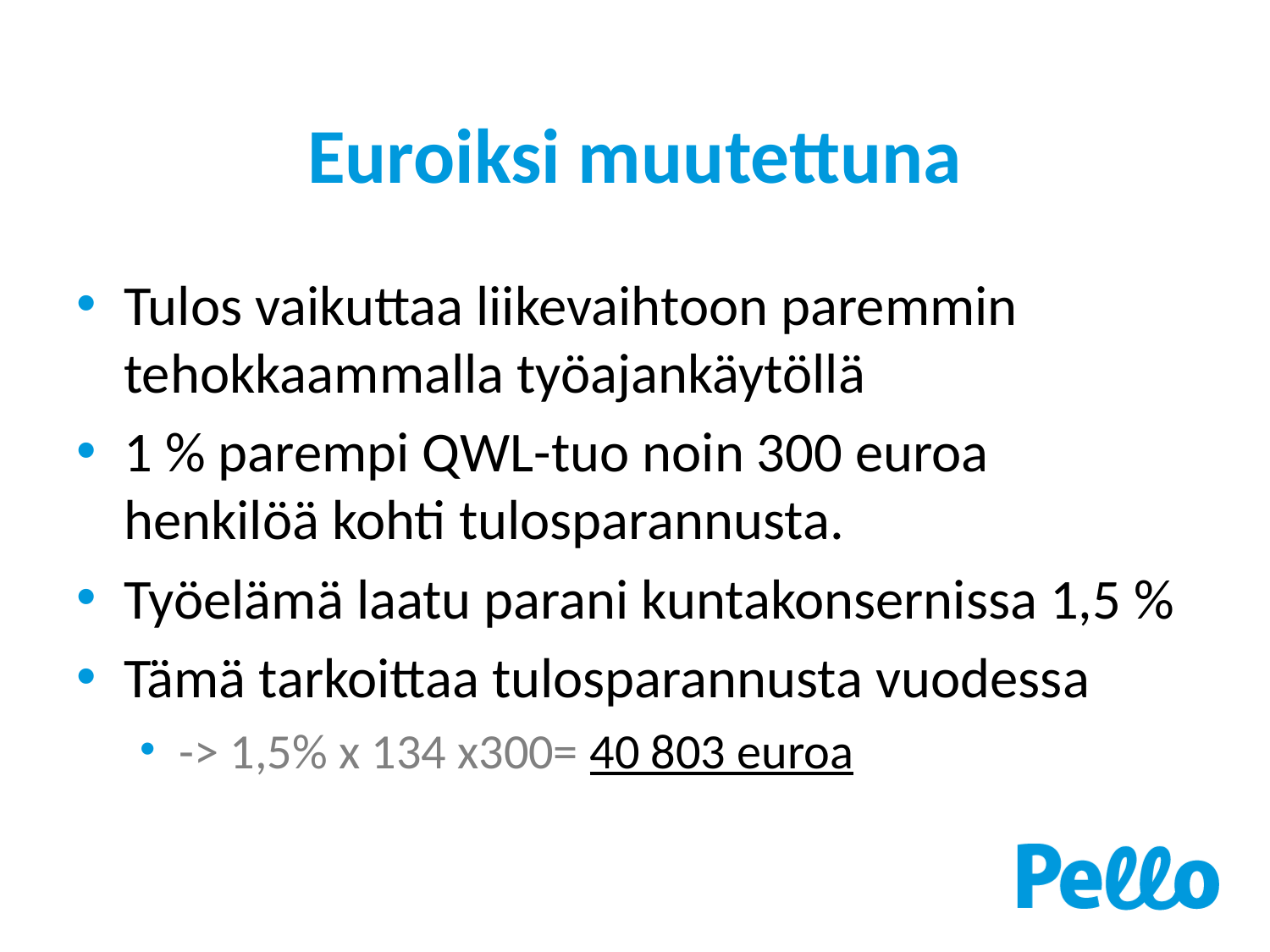

# Euroiksi muutettuna
Tulos vaikuttaa liikevaihtoon paremmin tehokkaammalla työajankäytöllä
1 % parempi QWL-tuo noin 300 euroa henkilöä kohti tulosparannusta.
Työelämä laatu parani kuntakonsernissa 1,5 %
Tämä tarkoittaa tulosparannusta vuodessa
-> 1,5% x 134 x300= 40 803 euroa